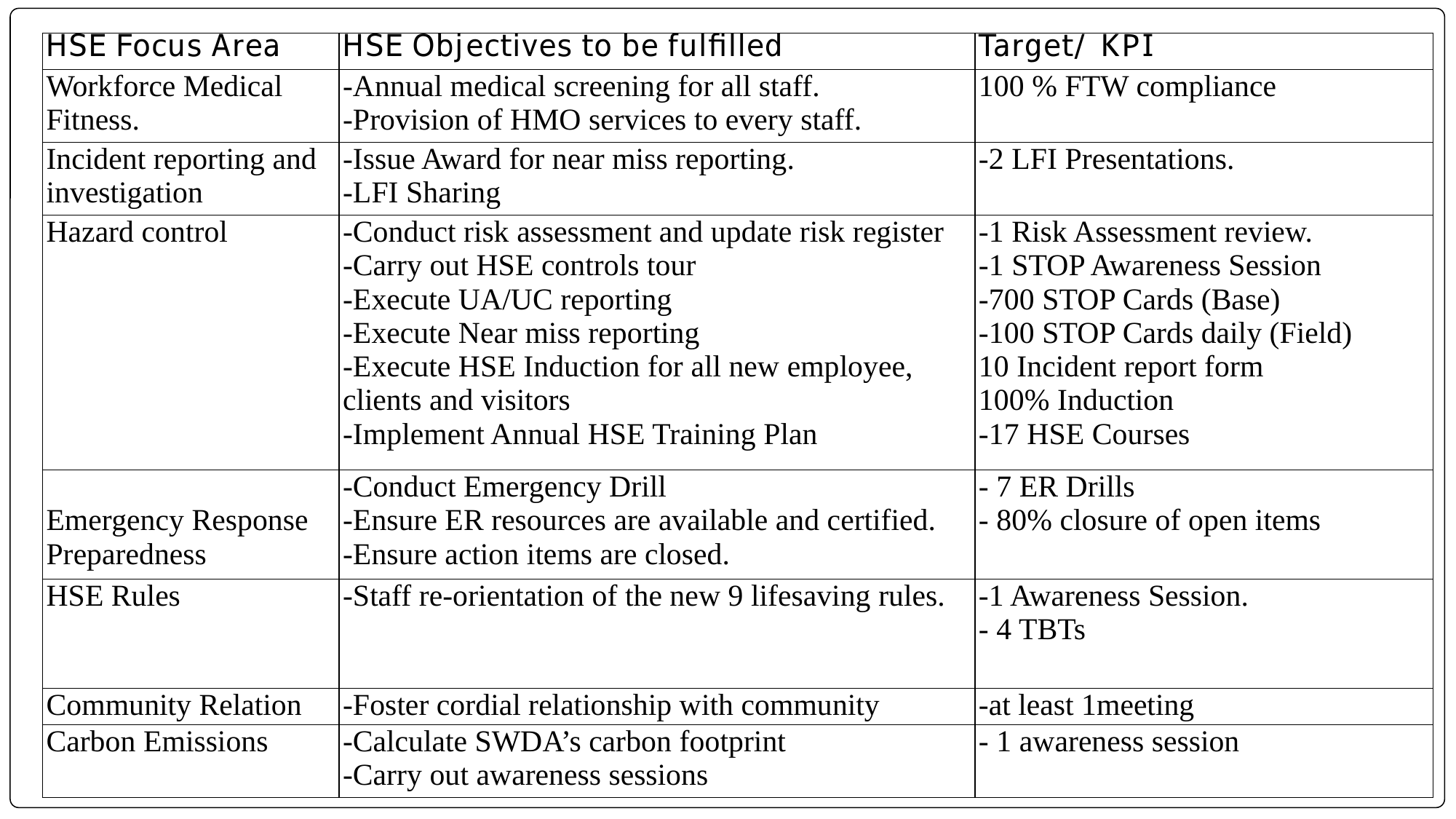

| HSE Focus Area | HSE Objectives to be fulfilled | Target/ KPI |
| --- | --- | --- |
| Workforce Medical Fitness. | -Annual medical screening for all staff. -Provision of HMO services to every staff. | 100 % FTW compliance |
| Incident reporting and investigation | -Issue Award for near miss reporting. -LFI Sharing | -2 LFI Presentations. |
| Hazard control | -Conduct risk assessment and update risk register -Carry out HSE controls tour -Execute UA/UC reporting -Execute Near miss reporting -Execute HSE Induction for all new employee, clients and visitors -Implement Annual HSE Training Plan | -1 Risk Assessment review. -1 STOP Awareness Session -700 STOP Cards (Base) -100 STOP Cards daily (Field) 10 Incident report form 100% Induction -17 HSE Courses |
| Emergency Response Preparedness | -Conduct Emergency Drill -Ensure ER resources are available and certified. -Ensure action items are closed. | - 7 ER Drills - 80% closure of open items |
| HSE Rules | -Staff re-orientation of the new 9 lifesaving rules. | -1 Awareness Session. - 4 TBTs |
| Community Relation | -Foster cordial relationship with community | -at least 1meeting |
| Carbon Emissions | -Calculate SWDA’s carbon footprint -Carry out awareness sessions | - 1 awareness session |